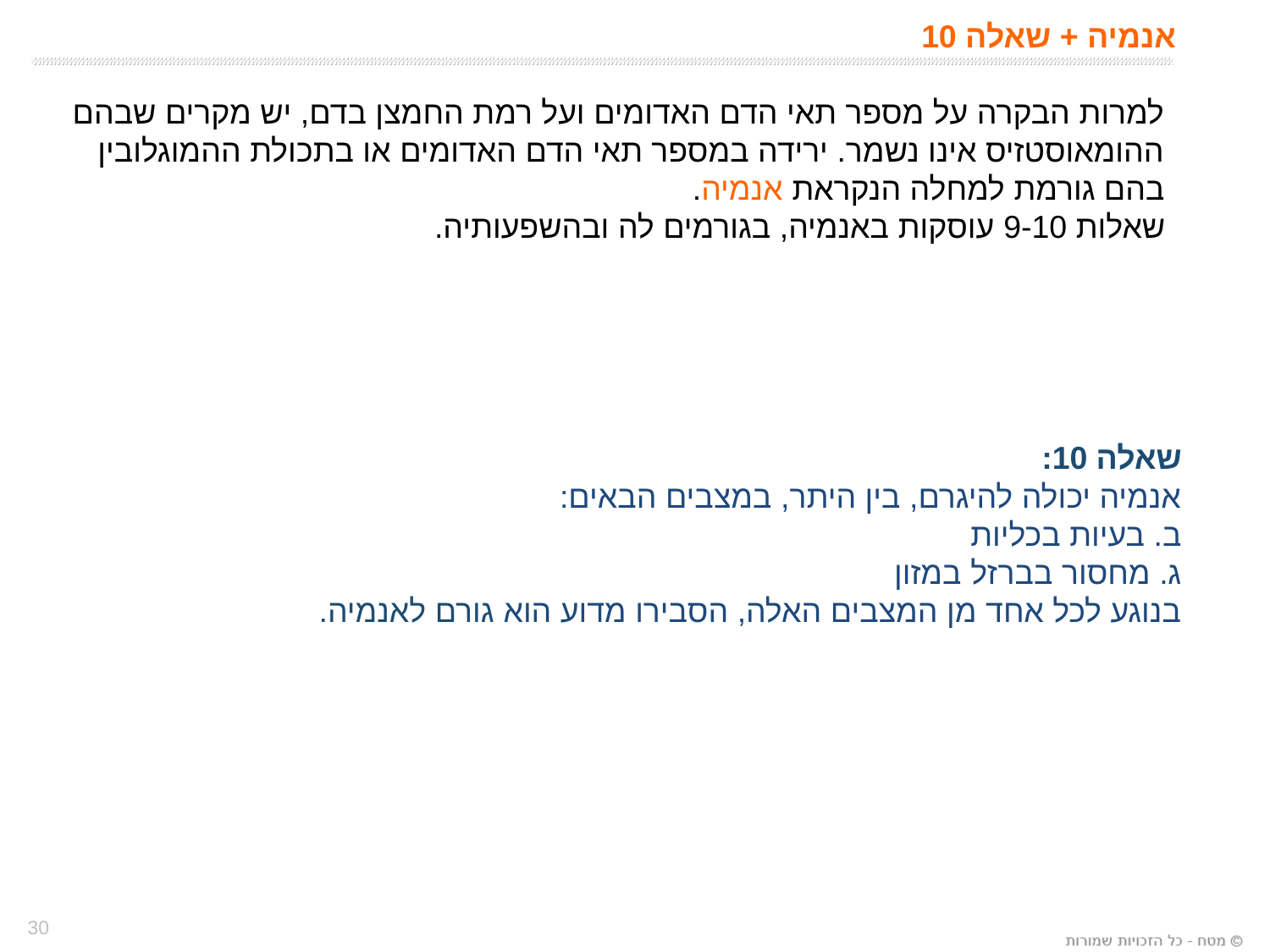

# אנמיה + שאלה 10

למרות הבקרה על מספר תאי הדם האדומים ועל רמת החמצן בדם, יש מקרים שבהם ההומאוסטזיס אינו נשמר. ירידה במספר תאי הדם האדומים או בתכולת ההמוגלובין בהם גורמת למחלה הנקראת אנמיה.
שאלות 9-10 עוסקות באנמיה, בגורמים לה ובהשפעותיה.
שאלה 10:
אנמיה יכולה להיגרם, בין היתר, במצבים הבאים:
ב. בעיות בכליות
ג. מחסור בברזל במזון
בנוגע לכל אחד מן המצבים האלה, הסבירו מדוע הוא גורם לאנמיה.
30